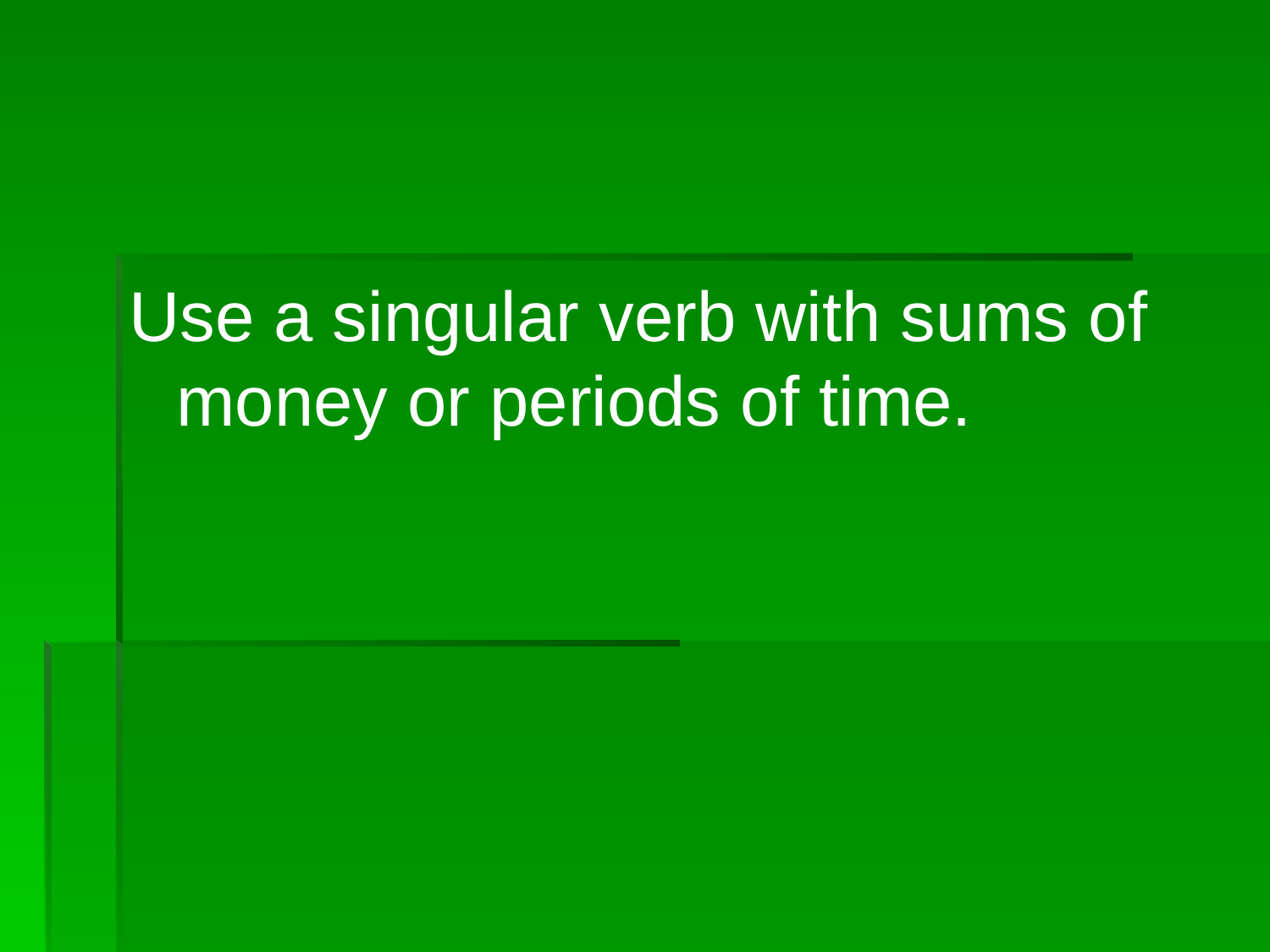

Use a singular verb with sums of money or periods of time.